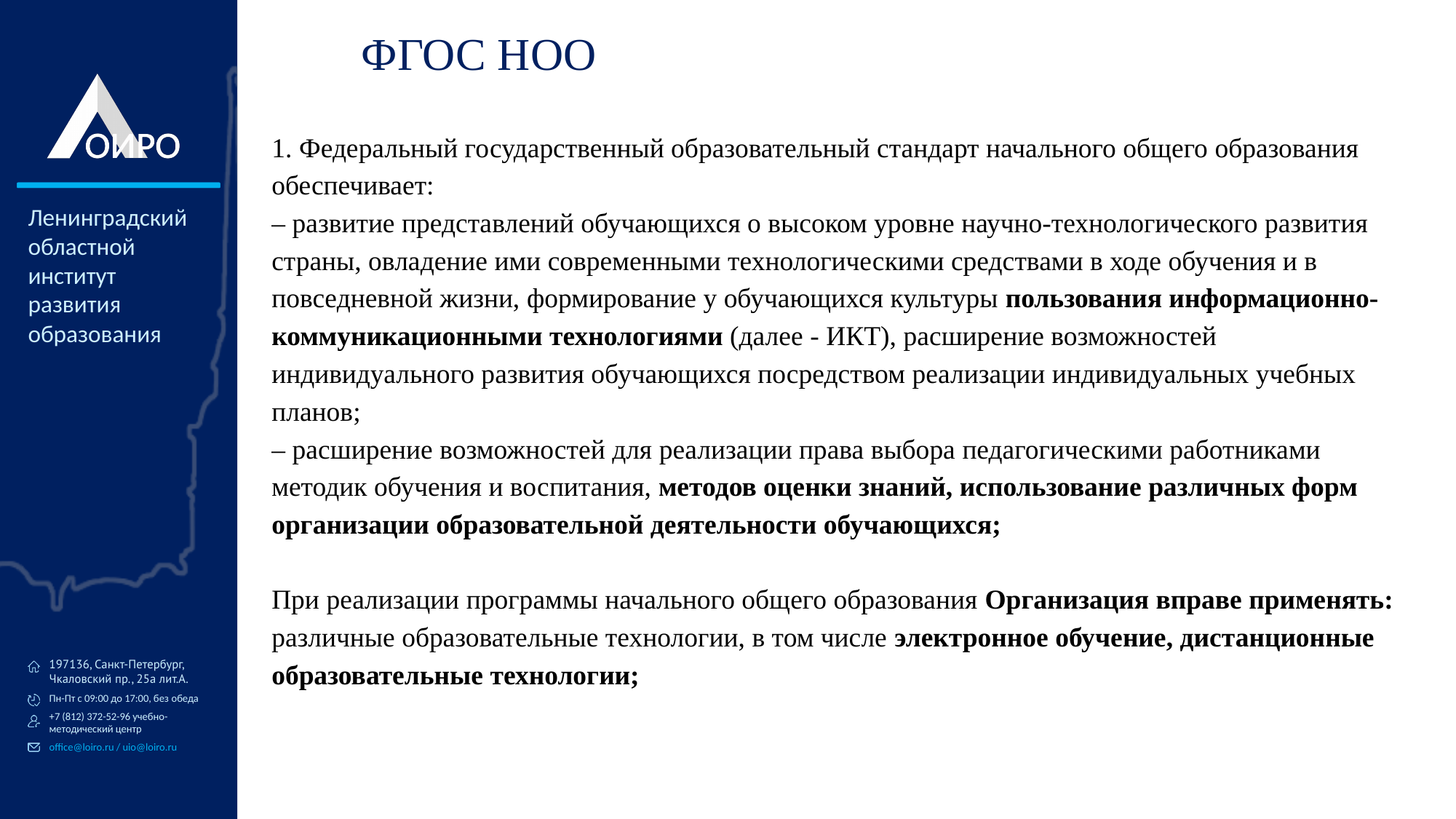

# ФГОС НОО
1. Федеральный государственный образовательный стандарт начального общего образования обеспечивает:
– развитие представлений обучающихся о высоком уровне научно-технологического развития страны, овладение ими современными технологическими средствами в ходе обучения и в повседневной жизни, формирование у обучающихся культуры пользования информационно-коммуникационными технологиями (далее - ИКТ), расширение возможностей индивидуального развития обучающихся посредством реализации индивидуальных учебных планов;
– расширение возможностей для реализации права выбора педагогическими работниками методик обучения и воспитания, методов оценки знаний, использование различных форм организации образовательной деятельности обучающихся;

При реализации программы начального общего образования Организация вправе применять:
различные образовательные технологии, в том числе электронное обучение, дистанционные образовательные технологии;